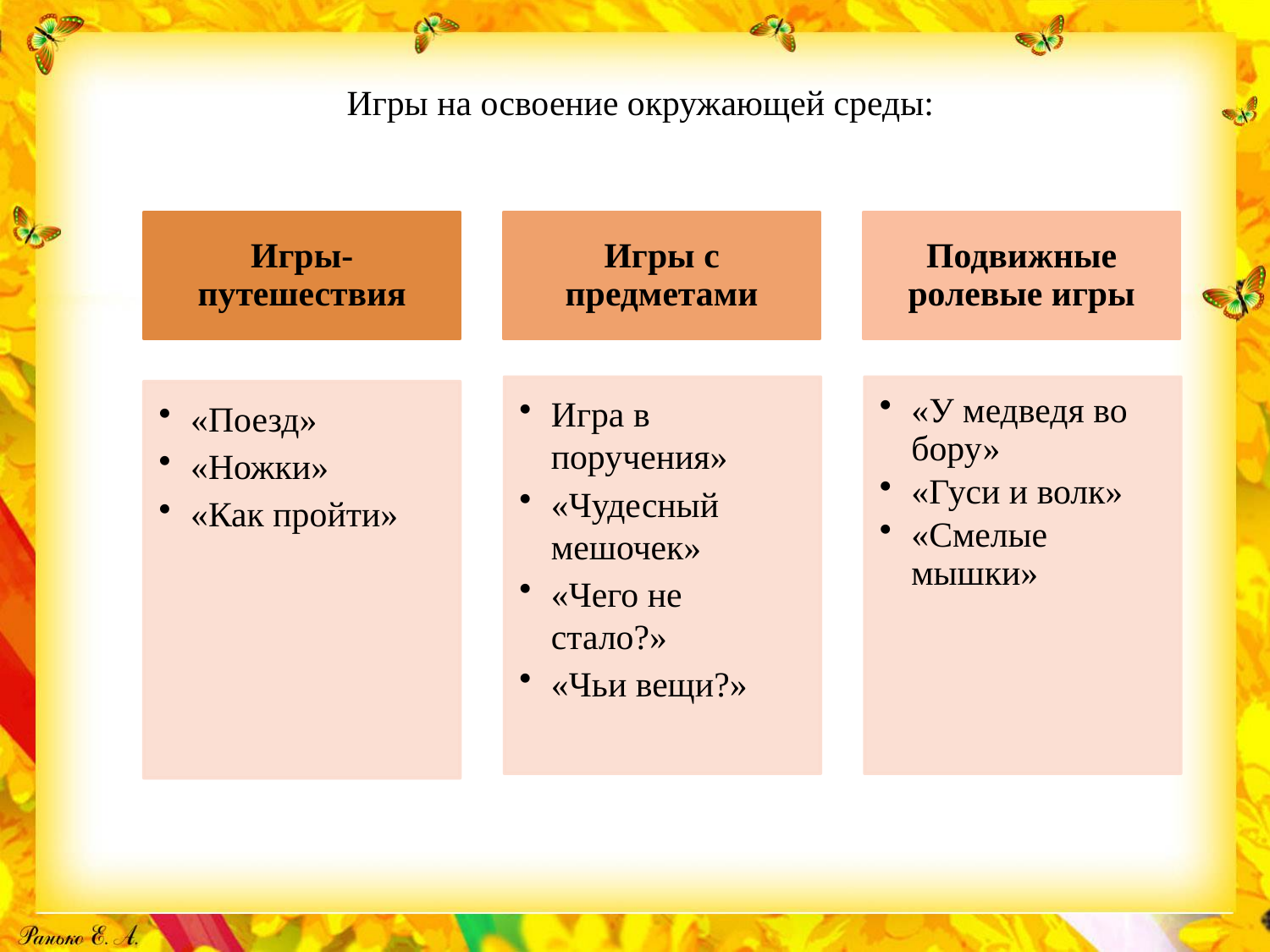

Игры на освоение окружающей среды:
Игры-путешествия
«Поезд»
«Ножки»
«Как пройти»
Игры с предметами
Игра в поручения»
«Чудесный мешочек»
«Чего не стало?»
«Чьи вещи?»
Подвижные ролевые игры
«У медведя во бору»
«Гуси и волк»
«Смелые мышки»